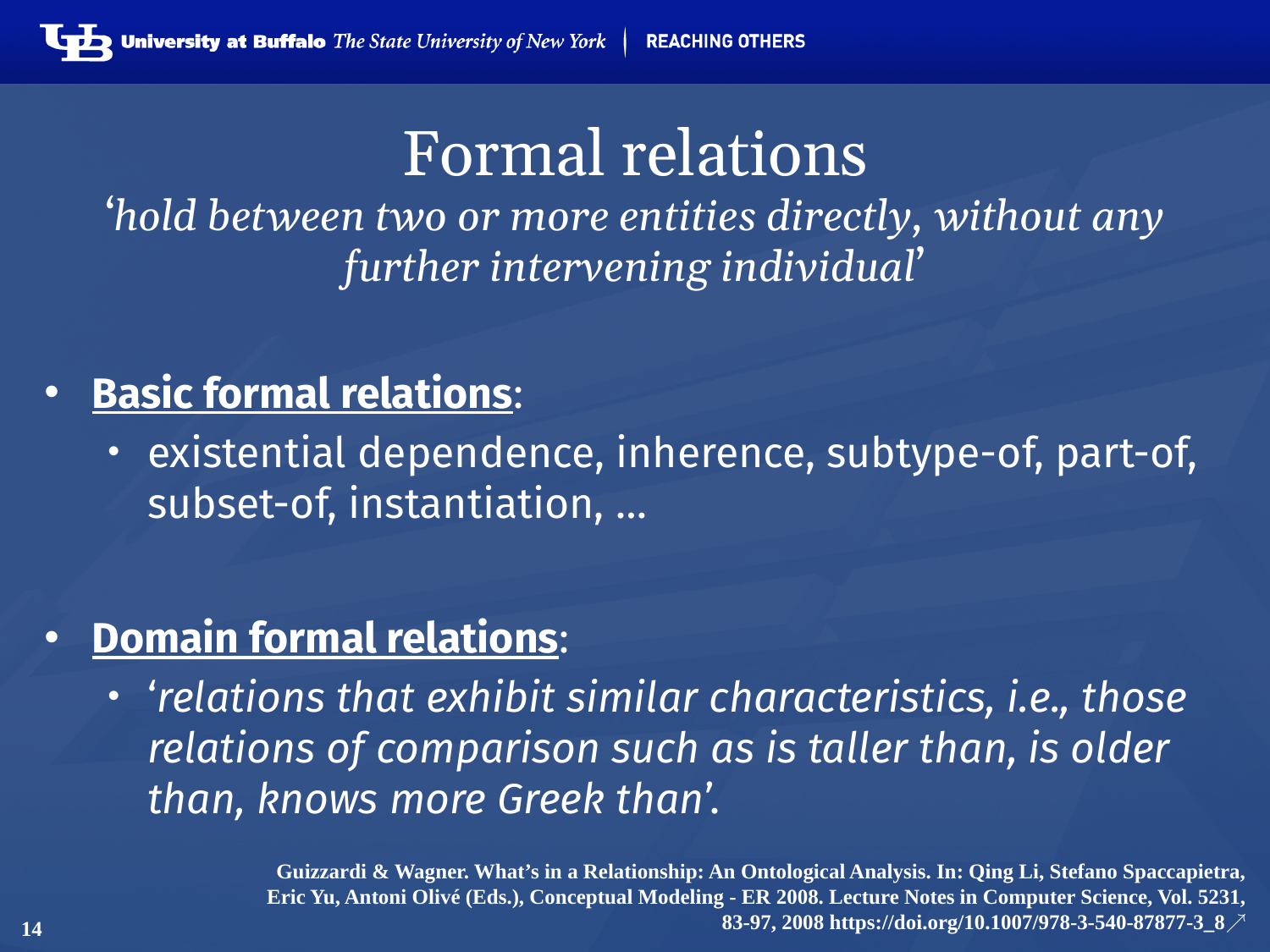

# Formal relations ‘hold between two or more entities directly, without any further intervening individual’
Basic formal relations:
existential dependence, inherence, subtype-of, part-of, subset-of, instantiation, …

Domain formal relations:
‘relations that exhibit similar characteristics, i.e., those relations of comparison such as is taller than, is older than, knows more Greek than’.
Guizzardi & Wagner. What’s in a Relationship: An Ontological Analysis. In: Qing Li, Stefano Spaccapietra, Eric Yu, Antoni Olivé (Eds.), Conceptual Modeling - ER 2008. Lecture Notes in Computer Science, Vol. 5231, 83-97, 2008 https://doi.org/10.1007/978-3-540-87877-3_8↗
14